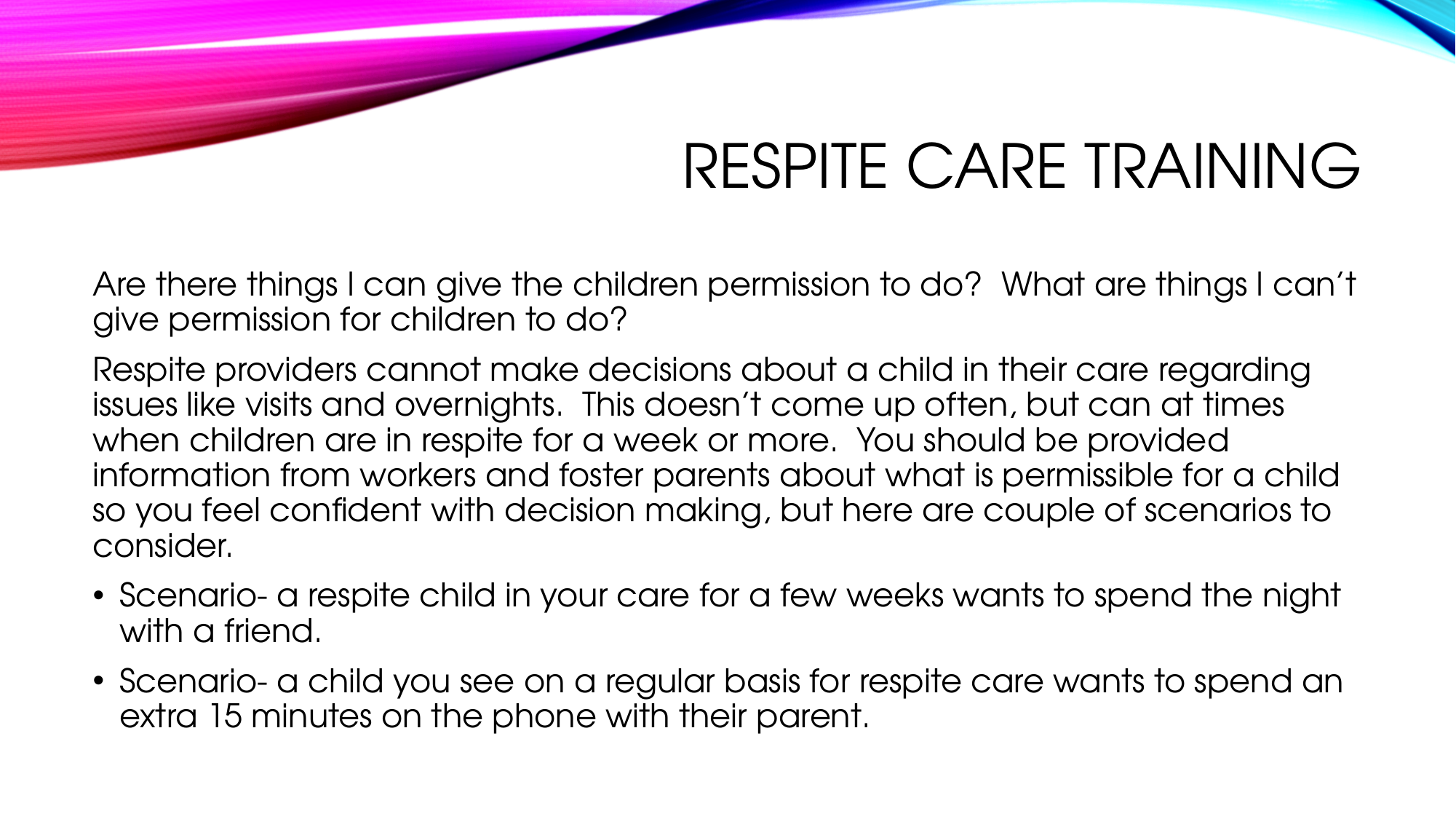

# Respite Care Training
Are there things I can give the children permission to do?  What are things I can’t give permission for children to do?
Respite providers cannot make decisions about a child in their care regarding issues like visits and overnights.  This doesn’t come up often, but can at times when children are in respite for a week or more.  You should be provided information from workers and foster parents about what is permissible for a child so you feel confident with decision making, but here are couple of scenarios to consider.
Scenario- a respite child in your care for a few weeks wants to spend the night with a friend.
Scenario- a child you see on a regular basis for respite care wants to spend an extra 15 minutes on the phone with their parent.